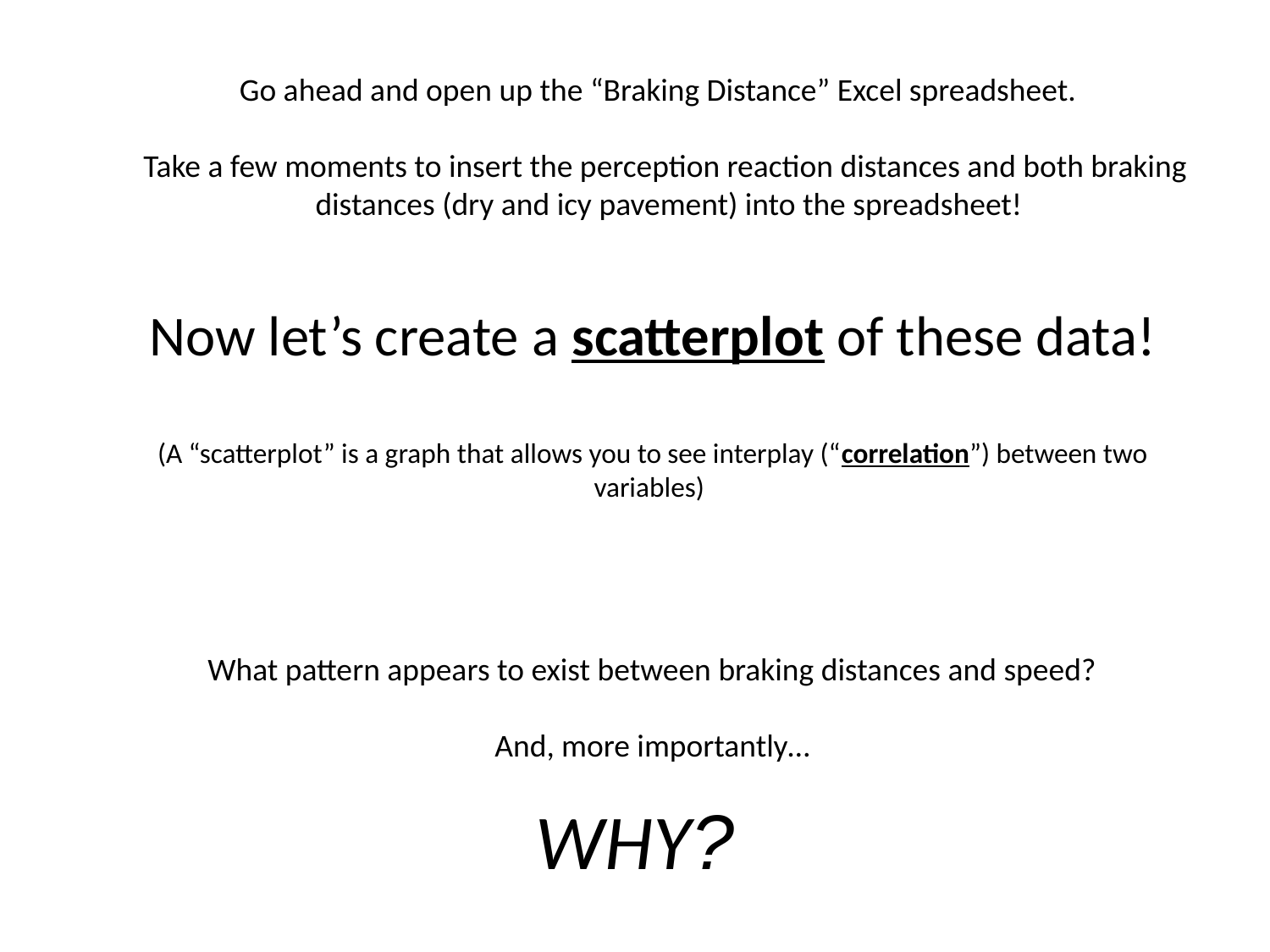

Go ahead and open up the “Braking Distance” Excel spreadsheet.

Take a few moments to insert the perception reaction distances and both braking
 distances (dry and icy pavement) into the spreadsheet!
Now let’s create a scatterplot of these data!

(A “scatterplot” is a graph that allows you to see interplay (“correlation”) between two variables)
What pattern appears to exist between braking distances and speed?

And, more importantly…
WHY?